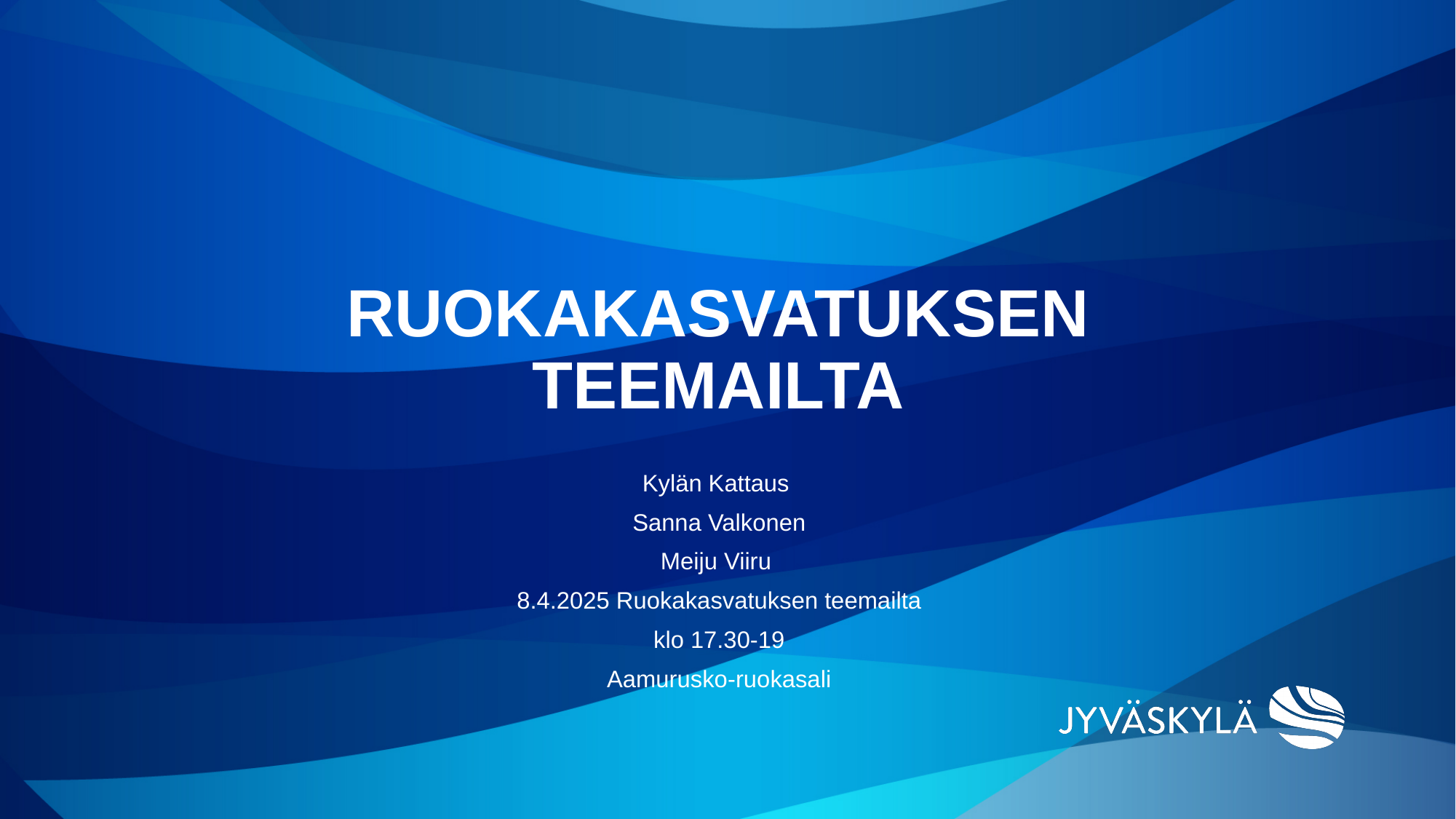

# Ruokakasvatuksen teemailta

Kylän Kattaus
Sanna Valkonen
Meiju Viiru
8.4.2025 Ruokakasvatuksen teemailta
klo 17.30-19
Aamurusko-ruokasali